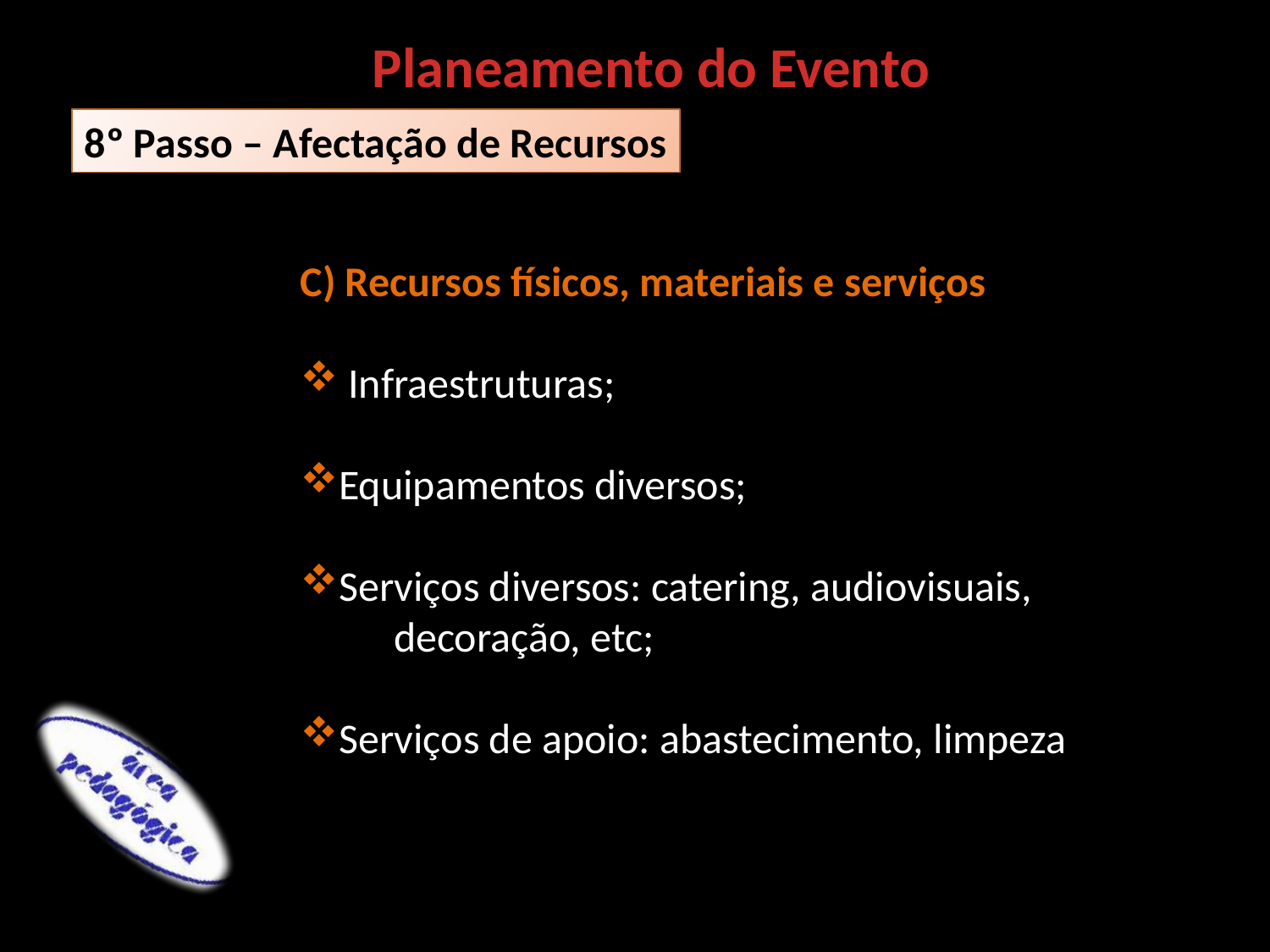

Planeamento do Evento
8º Passo – Afectação de Recursos
C) Recursos físicos, materiais e serviços

 Infraestruturas;

Equipamentos diversos;

Serviços diversos: catering, audiovisuais, decoração, etc;

Serviços de apoio: abastecimento, limpeza